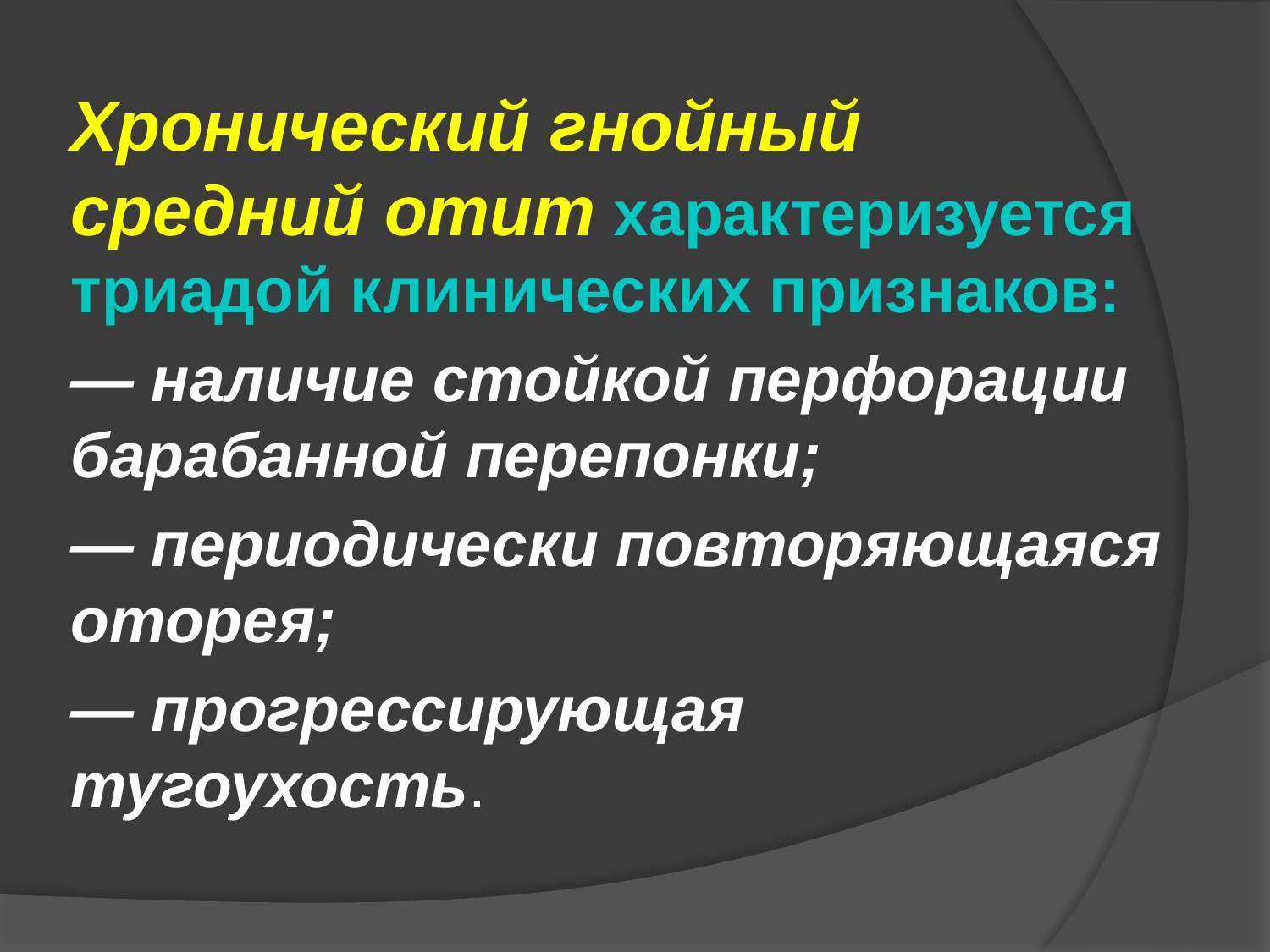

Хронический гнойный средний отит характеризуется триадой клинических признаков:
   — наличие стойкой перфорации барабанной перепонки;
   — периодически повторяющаяся оторея;
   — прогрессирующая тугоухость.